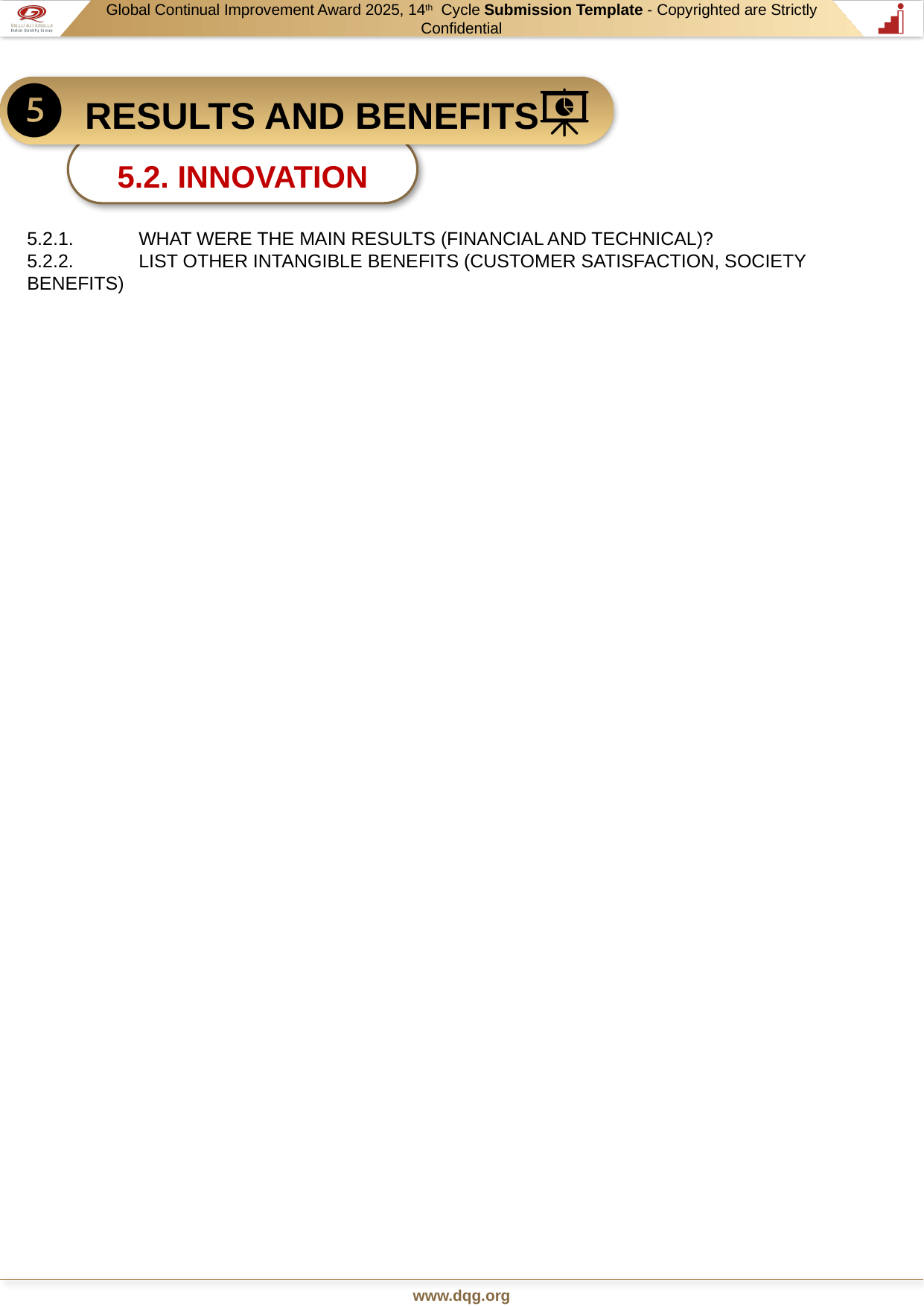

5.2.1.	WHAT WERE THE MAIN RESULTS (FINANCIAL AND TECHNICAL)?
5.2.2.	LIST OTHER INTANGIBLE BENEFITS (CUSTOMER SATISFACTION, SOCIETY BENEFITS)